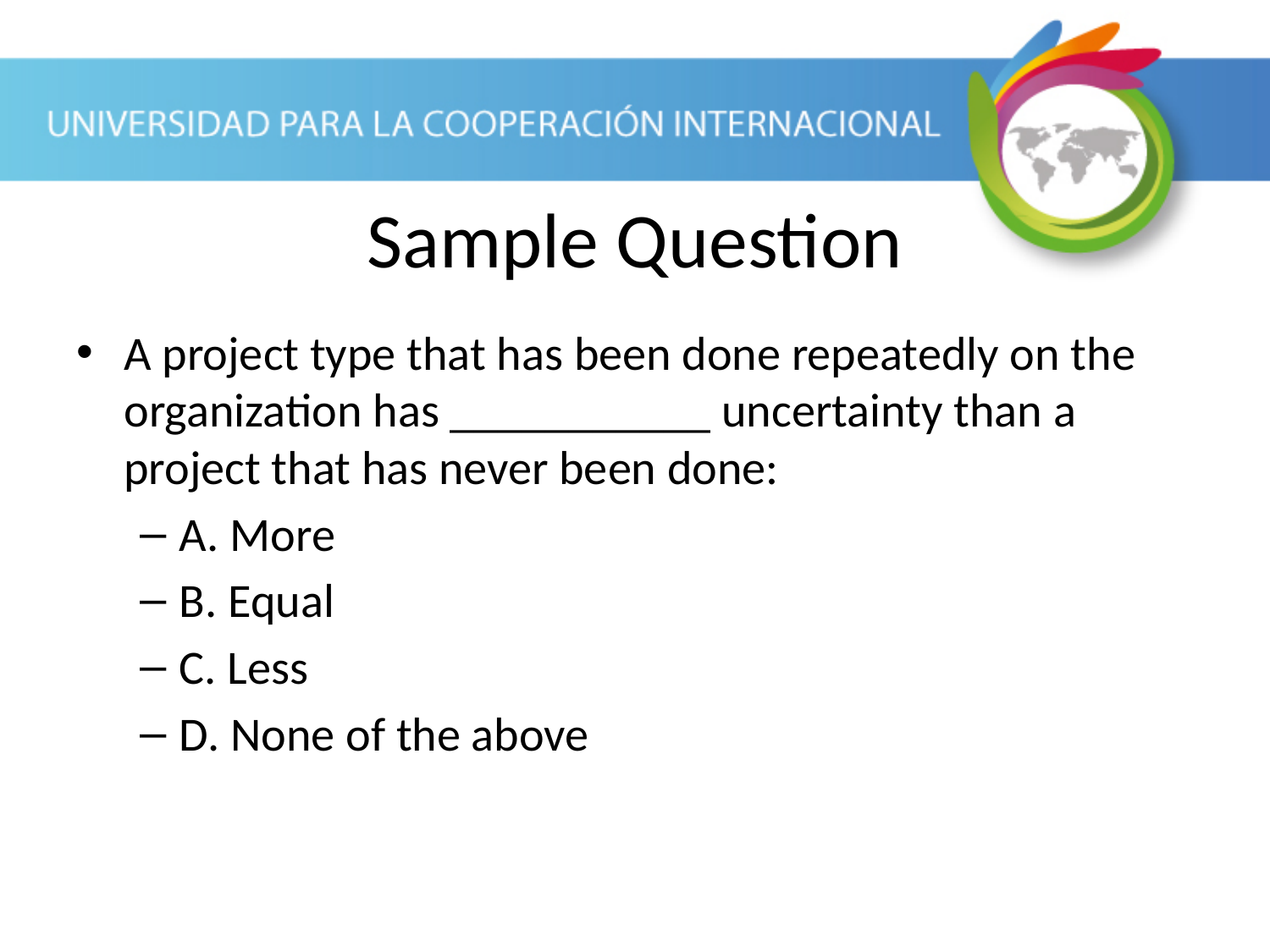

Sample Question
A project type that has been done repeatedly on the organization has ___________ uncertainty than a project that has never been done:
A. More
B. Equal
C. Less
D. None of the above